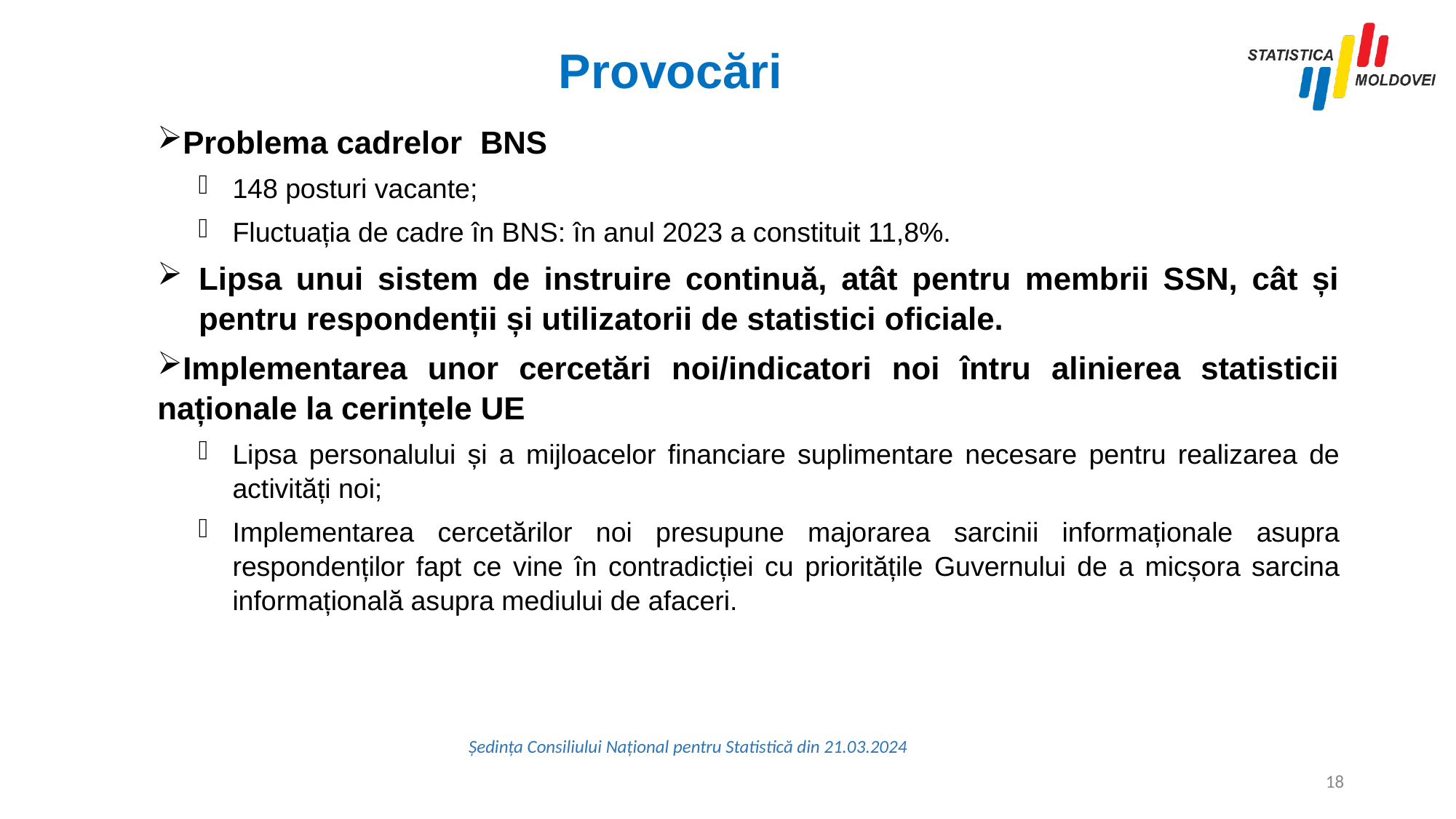

# Provocări
Problema cadrelor  BNS
148 posturi vacante;
Fluctuația de cadre în BNS: în anul 2023 a constituit 11,8%.
Lipsa unui sistem de instruire continuă, atât pentru membrii SSN, cât și pentru respondenții și utilizatorii de statistici oficiale.
Implementarea unor cercetări noi/indicatori noi întru alinierea statisticii naționale la cerințele UE
Lipsa personalului și a mijloacelor financiare suplimentare necesare pentru realizarea de activități noi;
Implementarea cercetărilor noi presupune majorarea sarcinii informaționale asupra respondenților fapt ce vine în contradicției cu prioritățile Guvernului de a micșora sarcina informațională asupra mediului de afaceri.
Ședința Consiliului Național pentru Statistică din 21.03.2024
18